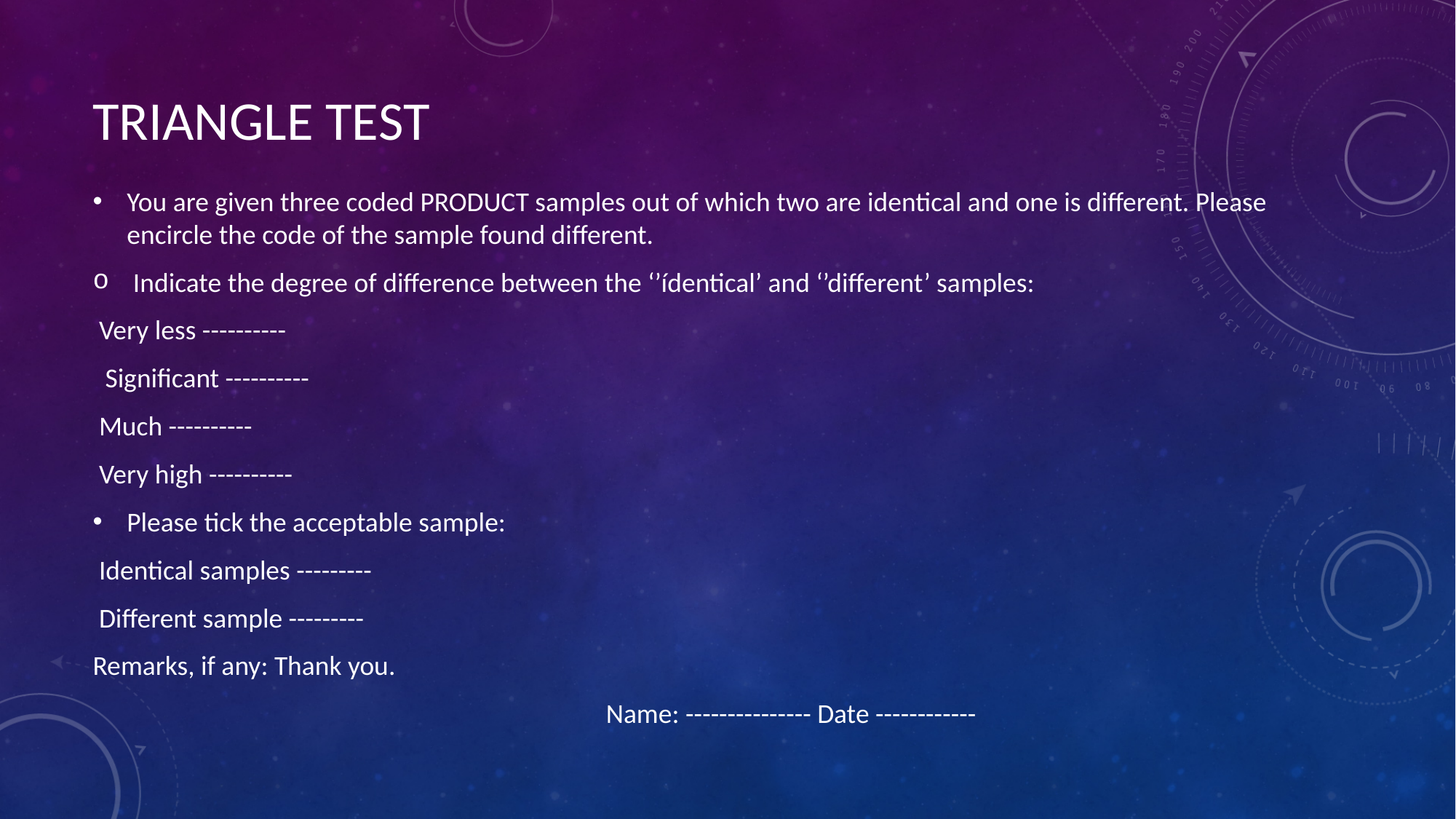

# TRIANGLE TEST
You are given three coded PRODUCT samples out of which two are identical and one is different. Please encircle the code of the sample found different.
 Indicate the degree of difference between the ‘’ídentical’ and ‘’different’ samples:
 Very less ----------
  Significant ----------
 Much ----------
 Very high ----------
Please tick the acceptable sample:
 Identical samples ---------
 Different sample ---------
Remarks, if any: Thank you.
                                                                                   Name: --------------- Date ------------